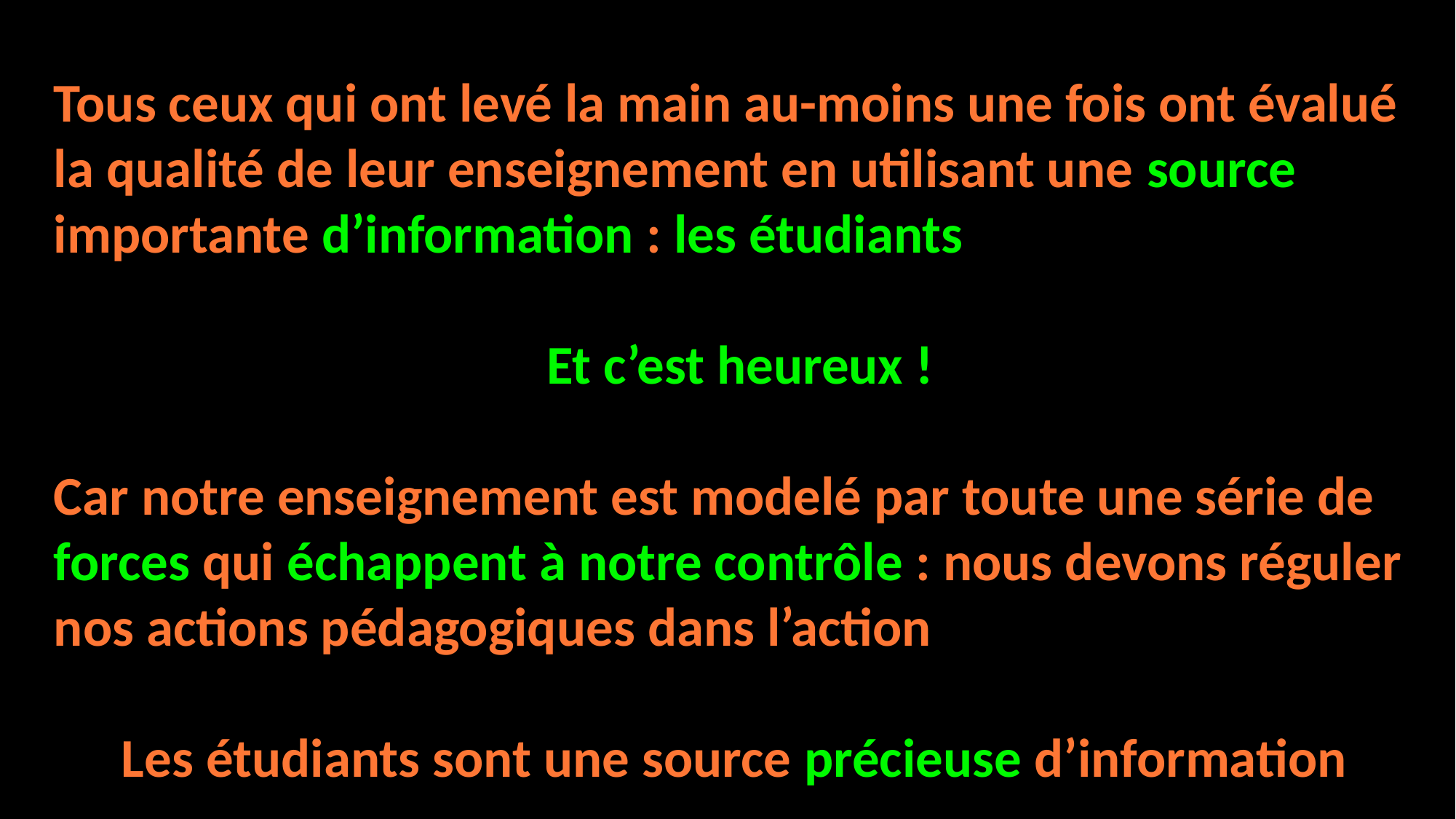

Tous ceux qui ont levé la main au-moins une fois ont évalué la qualité de leur enseignement en utilisant une source importante d’information : les étudiants

Et c’est heureux !

Car notre enseignement est modelé par toute une série de forces qui échappent à notre contrôle : nous devons réguler nos actions pédagogiques dans l’action

Les étudiants sont une source précieuse d’information